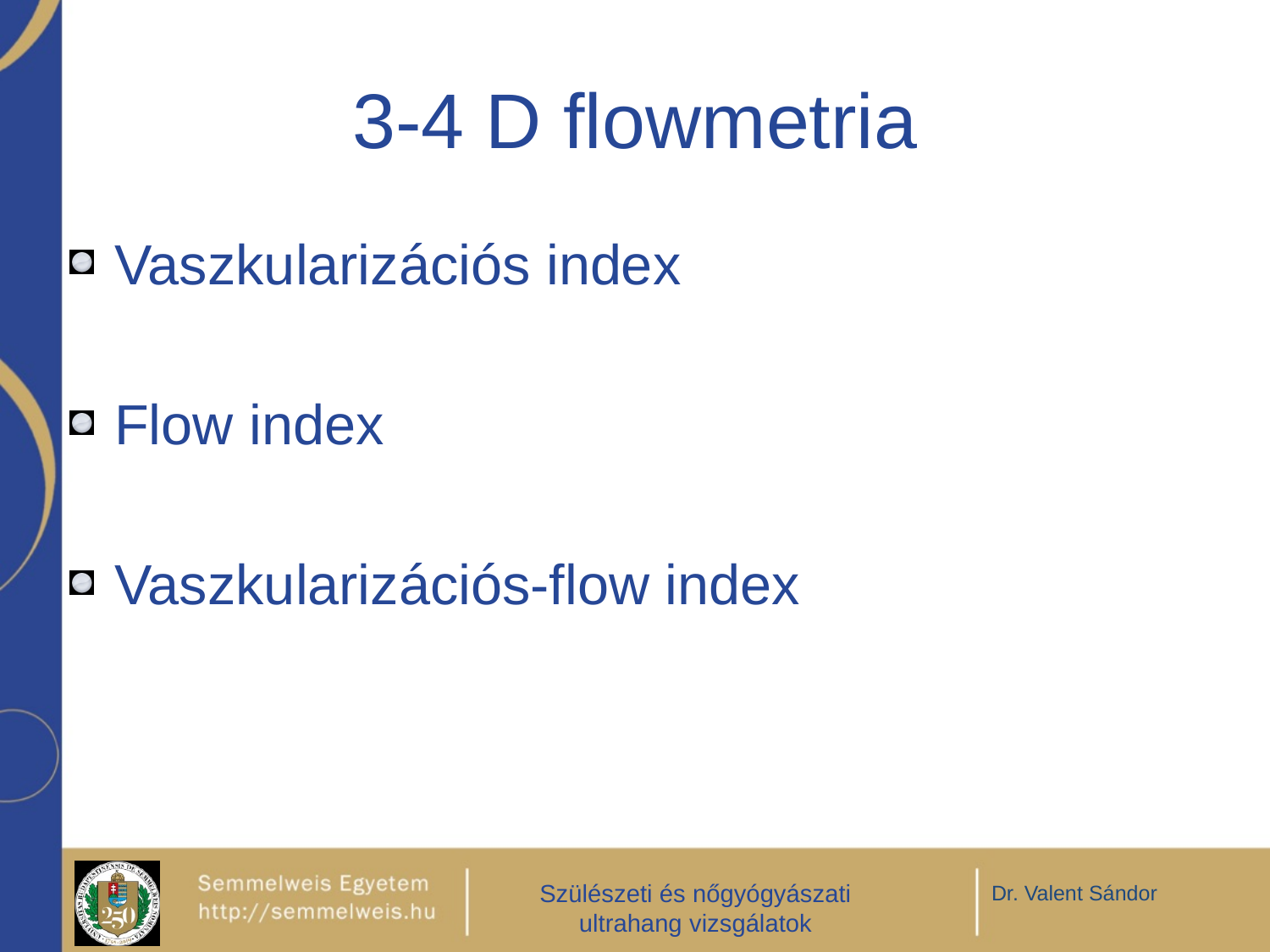

# 3-4 D flowmetria
Vaszkularizációs index

Flow index

Vaszkularizációs-flow index